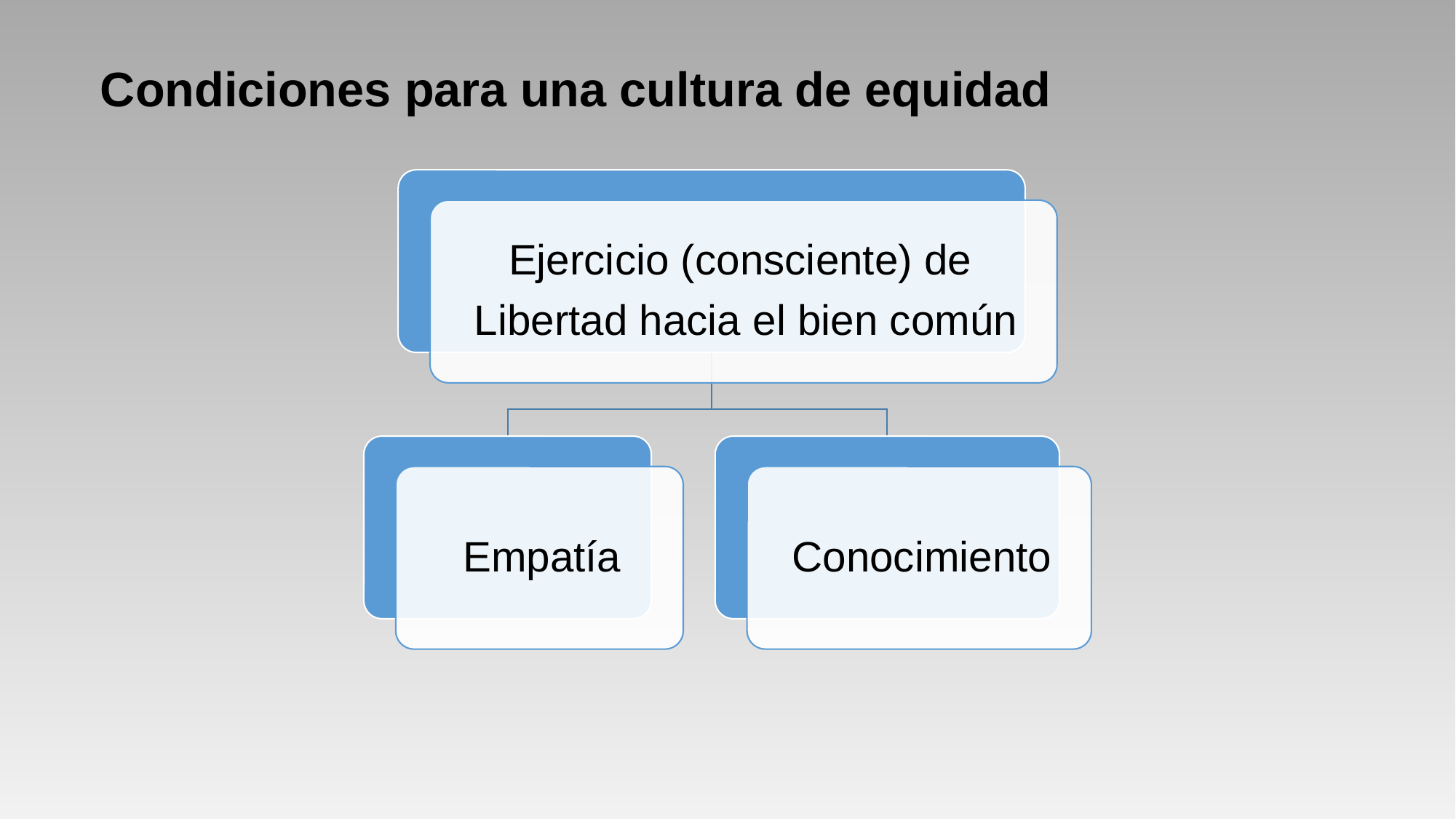

# Condiciones para una cultura de equidad
Ejercicio (consciente) de
Libertad hacia el bien común
Empatía
Conocimiento